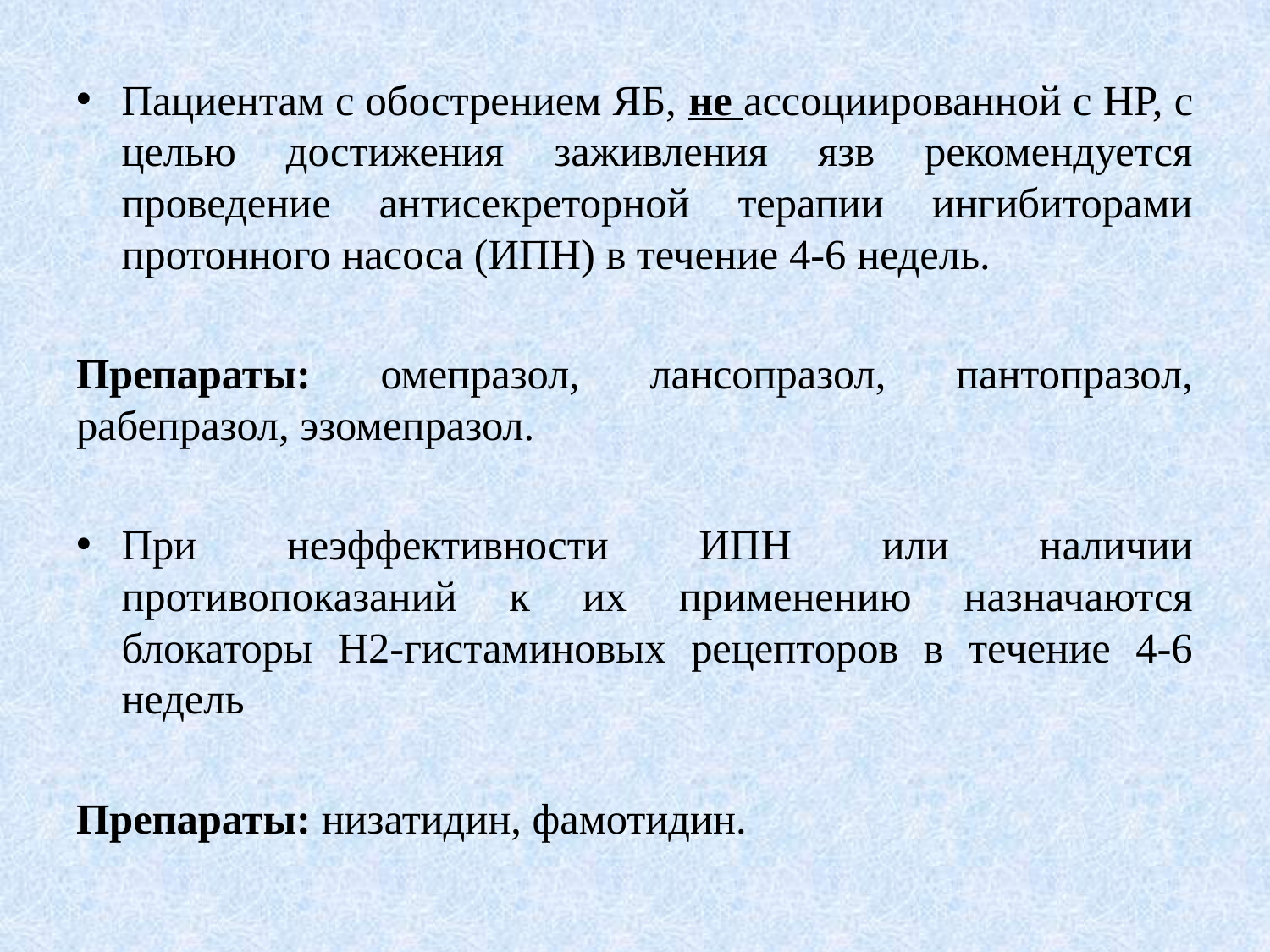

Пациентам с обострением ЯБ, не ассоциированной с НР, с целью достижения заживления язв рекомендуется проведение антисекреторной терапии ингибиторами протонного насоса (ИПН) в течение 4-6 недель.

Препараты: омепразол, лансопразол, пантопразол, рабепразол, эзомепразол.

При неэффективности ИПН или наличии противопоказаний к их применению назначаются блокаторы Н2-гистаминовых рецепторов в течение 4-6 недель

Препараты: низатидин, фамотидин.